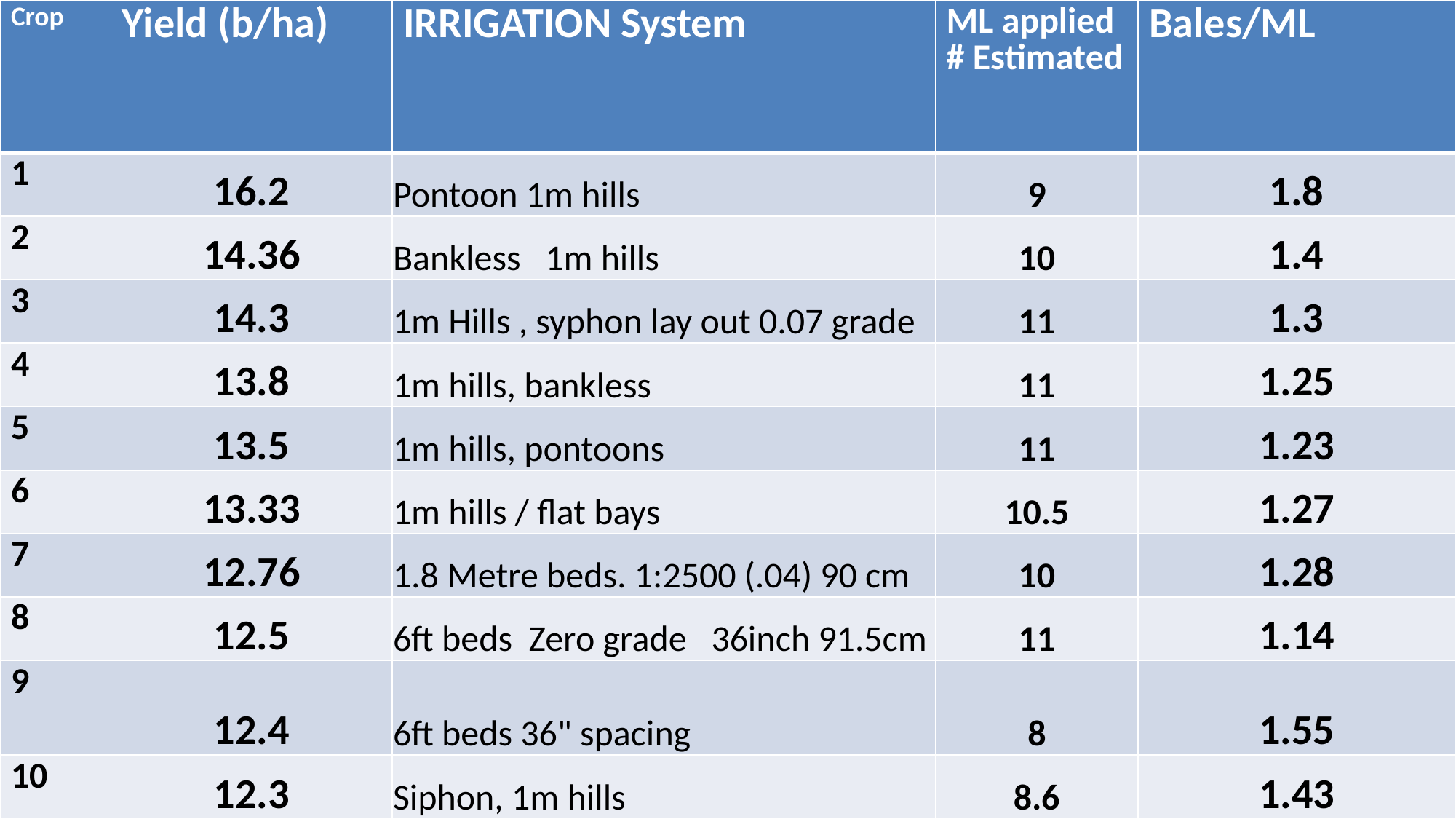

| Crop | Yield (b/ha) | IRRIGATION System | ML applied # Estimated | Bales/ML |
| --- | --- | --- | --- | --- |
| 1 | 16.2 | Pontoon 1m hills | 9 | 1.8 |
| 2 | 14.36 | Bankless 1m hills | 10 | 1.4 |
| 3 | 14.3 | 1m Hills , syphon lay out 0.07 grade | 11 | 1.3 |
| 4 | 13.8 | 1m hills, bankless | 11 | 1.25 |
| 5 | 13.5 | 1m hills, pontoons | 11 | 1.23 |
| 6 | 13.33 | 1m hills / flat bays | 10.5 | 1.27 |
| 7 | 12.76 | 1.8 Metre beds. 1:2500 (.04) 90 cm | 10 | 1.28 |
| 8 | 12.5 | 6ft beds Zero grade 36inch 91.5cm | 11 | 1.14 |
| 9 | 12.4 | 6ft beds 36" spacing | 8 | 1.55 |
| 10 | 12.3 | Siphon, 1m hills | 8.6 | 1.43 |